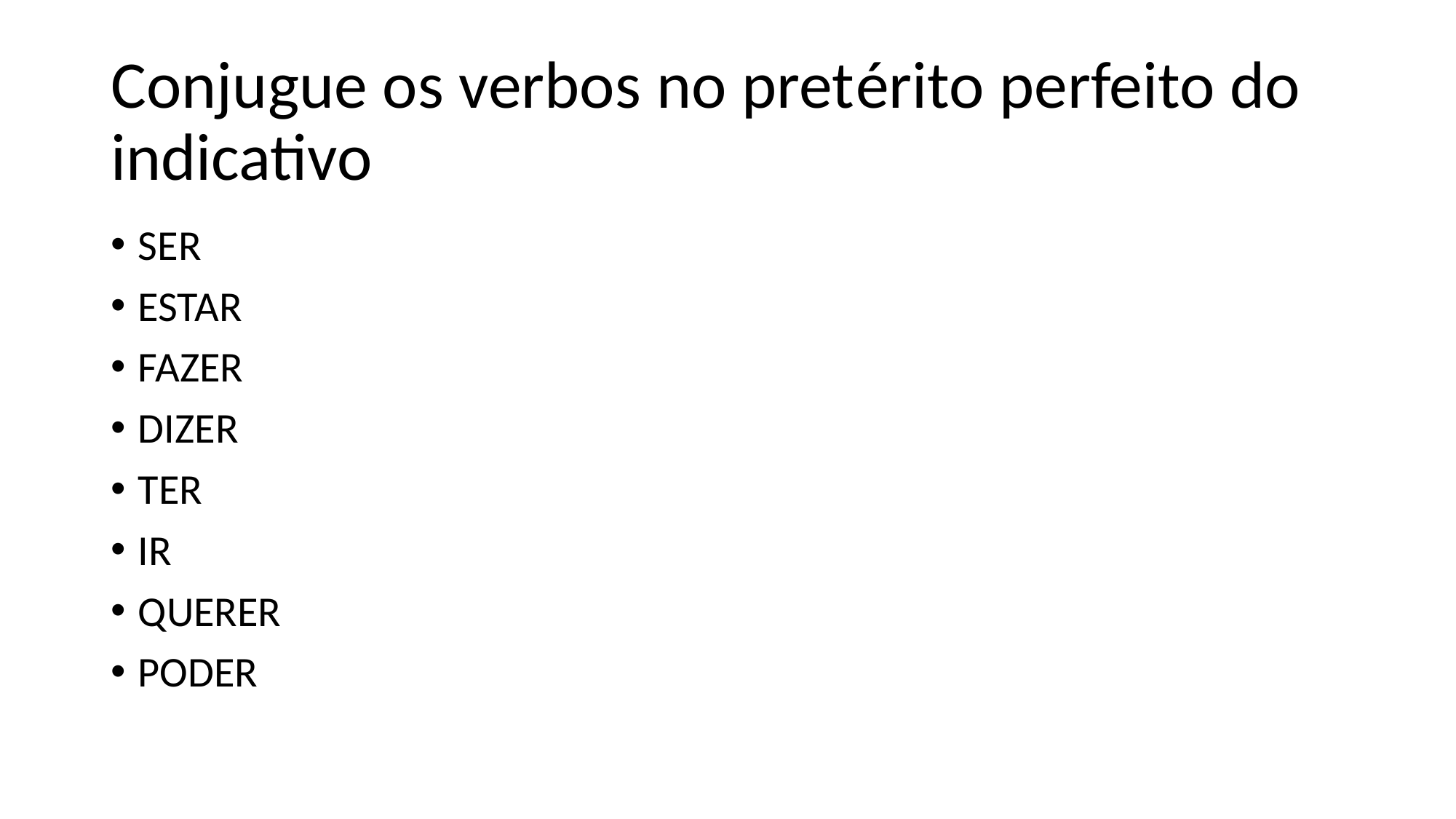

# Conjugue os verbos no pretérito perfeito do indicativo
SER
ESTAR
FAZER
DIZER
TER
IR
QUERER
PODER